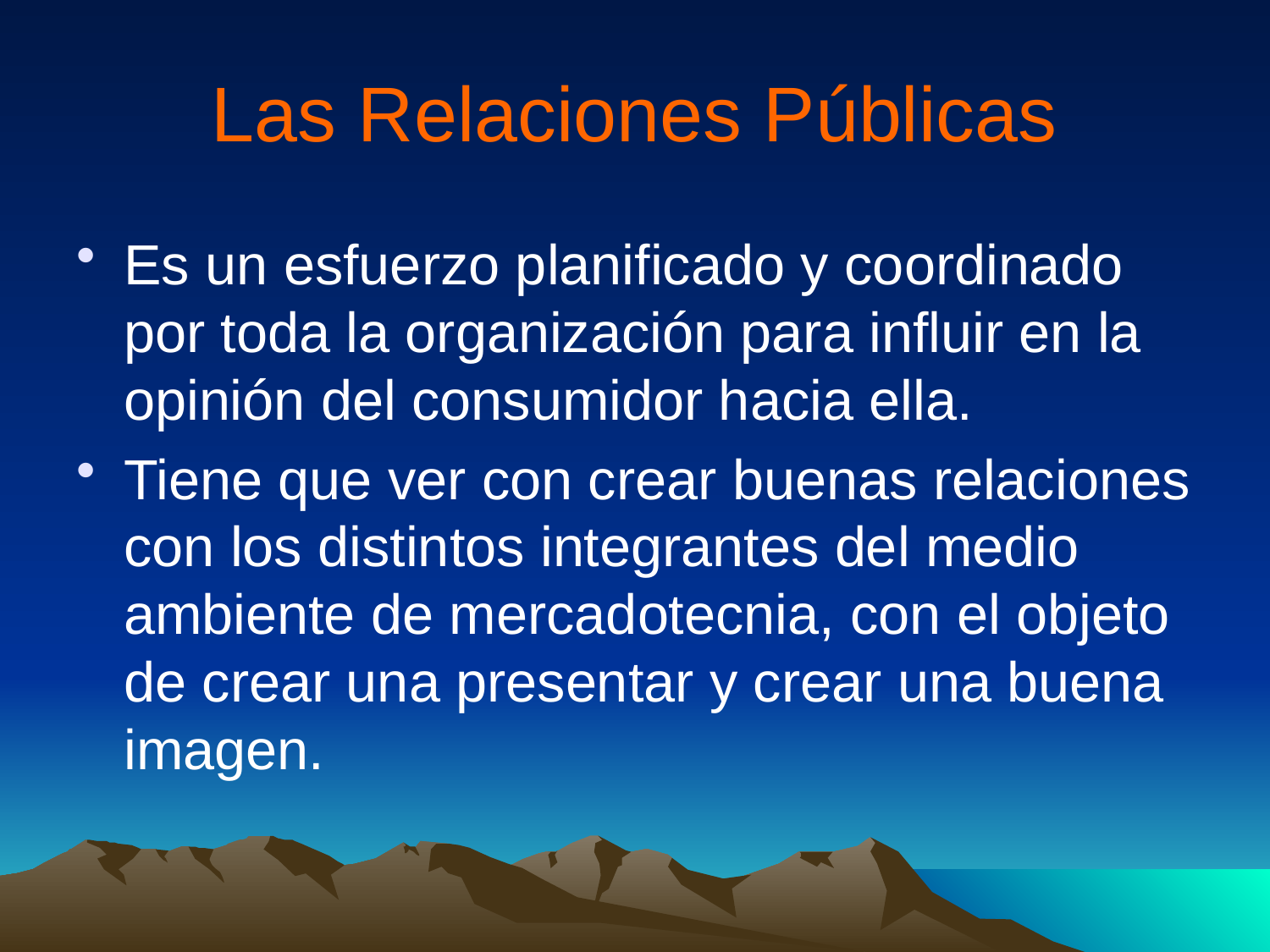

# Las Relaciones Públicas
Es un esfuerzo planificado y coordinado por toda la organización para influir en la opinión del consumidor hacia ella.
Tiene que ver con crear buenas relaciones con los distintos integrantes del medio ambiente de mercadotecnia, con el objeto de crear una presentar y crear una buena imagen.